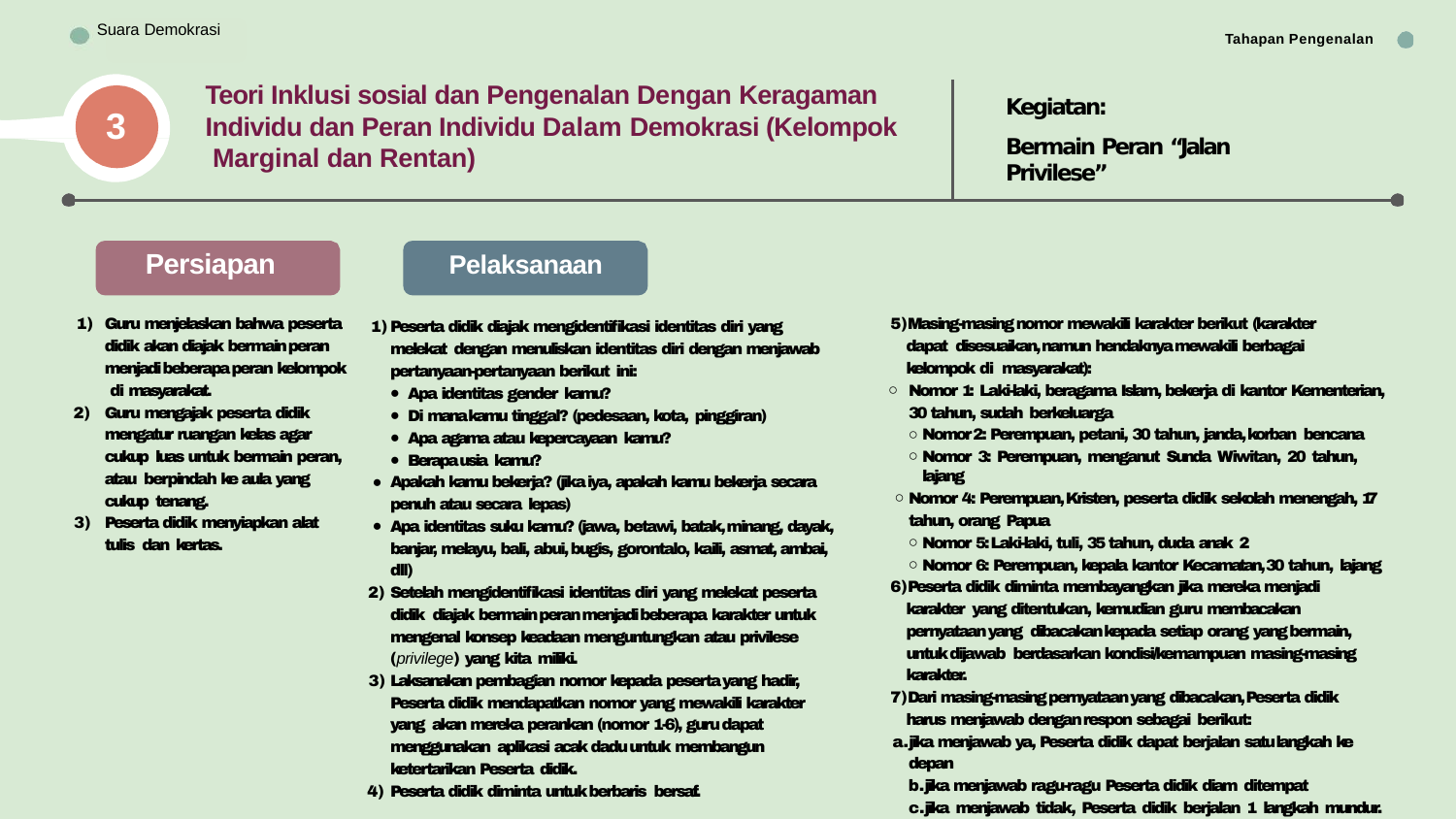

Suara Demokrasi
Tahapan Pengenalan

Bhinneka Tunggal Ika

Teori Inklusi sosial dan Pengenalan Dengan Keragaman  Individu dan Peran Individu Dalam Demokrasi (Kelompok  Marginal dan Rentan)
Kegiatan:
Bermain Peran “Jalan Privilese”

3

Persiapan
Guru menjelaskan bahwa peserta  didik akan diajak bermain peran  menjadi beberapa peran kelompok  di masyarakat.
Guru mengajak peserta didik  mengatur ruangan kelas agar cukup  luas untuk bermain peran, atau  berpindah ke aula yang cukup  tenang.
Peserta didik menyiapkan alat tulis  dan kertas.
Pelaksanaan

Peserta didik diajak mengidentifikasi identitas diri yang melekat  dengan menuliskan identitas diri dengan menjawab
pertanyaan-pertanyaan berikut ini:
Apa identitas gender kamu?
Di mana kamu tinggal? (pedesaan, kota, pinggiran)
Apa agama atau kepercayaan kamu?
Berapa usia kamu?
Apakah kamu bekerja? (jika iya, apakah kamu bekerja secara  penuh atau secara lepas)
Apa identitas suku kamu? (jawa, betawi, batak, minang, dayak,  banjar, melayu, bali, abui, bugis, gorontalo, kaili, asmat, ambai,  dll)
Setelah mengidentifikasi identitas diri yang melekat peserta didik  diajak bermain peran menjadi beberapa karakter untuk mengenal  konsep keadaan menguntungkan atau privilese (privilege) yang  kita miliki.
Laksanakan pembagian nomor kepada peserta yang hadir,  Peserta didik mendapatkan nomor yang mewakili karakter yang  akan mereka perankan (nomor 1-6), guru dapat menggunakan  aplikasi acak dadu untuk membangun ketertarikan Peserta didik.
Peserta didik diminta untuk berbaris bersaf.
Masing-masing nomor mewakili karakter berikut (karakter dapat  disesuaikan, namun hendaknya mewakili berbagai kelompok di  masyarakat):
Nomor 1: Laki-laki, beragama Islam, bekerja di kantor Kementerian,  30 tahun, sudah berkeluarga
Nomor 2: Perempuan, petani, 30 tahun, janda, korban bencana
Nomor 3: Perempuan, menganut Sunda Wiwitan, 20 tahun, lajang
Nomor 4: Perempuan, Kristen, peserta didik sekolah menengah, 17  tahun, orang Papua
Nomor 5: Laki-laki, tuli, 35 tahun, duda anak 2
Nomor 6: Perempuan, kepala kantor Kecamatan, 30 tahun, lajang
Peserta didik diminta membayangkan jika mereka menjadi karakter  yang ditentukan, kemudian guru membacakan pernyataan yang  dibacakan kepada setiap orang yang bermain, untuk dijawab  berdasarkan kondisi/kemampuan masing-masing karakter.
Dari masing-masing pernyataan yang dibacakan, Peserta didik harus  menjawab dengan respon sebagai berikut:
jika menjawab ya, Peserta didik dapat berjalan satu langkah ke  depan
jika menjawab ragu-ragu Peserta didik diam ditempat
jika menjawab tidak, Peserta didik berjalan 1 langkah mundur.